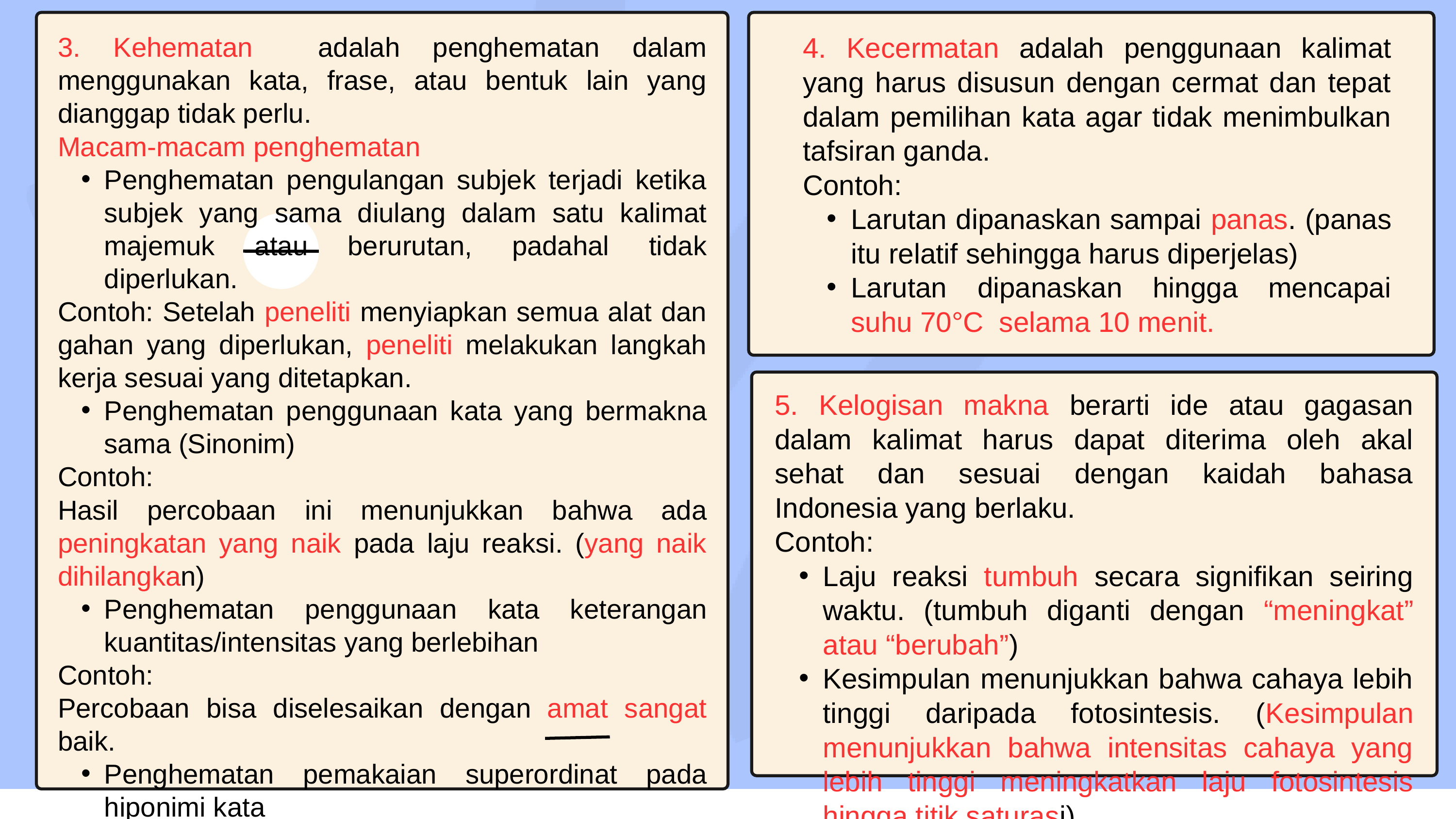

3. Kehematan  adalah penghematan dalam menggunakan kata, frase, atau bentuk lain yang dianggap tidak perlu.
Macam-macam penghematan
Penghematan pengulangan subjek terjadi ketika subjek yang sama diulang dalam satu kalimat majemuk atau berurutan, padahal tidak diperlukan.
Contoh: Setelah peneliti menyiapkan semua alat dan gahan yang diperlukan, peneliti melakukan langkah kerja sesuai yang ditetapkan.
Penghematan penggunaan kata yang bermakna sama (Sinonim)
Contoh:
Hasil percobaan ini menunjukkan bahwa ada peningkatan yang naik pada laju reaksi. (yang naik dihilangkan)
Penghematan penggunaan kata keterangan kuantitas/intensitas yang berlebihan
Contoh:
Percobaan bisa diselesaikan dengan amat sangat baik.
Penghematan pemakaian superordinat pada hiponimi kata
Contoh:
Perubahan warna apel dari putih menjadi warna cokelat disebut oksidasi

4. Kecermatan adalah penggunaan kalimat yang harus disusun dengan cermat dan tepat dalam pemilihan kata agar tidak menimbulkan tafsiran ganda.
Contoh:
Larutan dipanaskan sampai panas. (panas itu relatif sehingga harus diperjelas)
Larutan dipanaskan hingga mencapai suhu 70°C  selama 10 menit.

5. Kelogisan makna berarti ide atau gagasan dalam kalimat harus dapat diterima oleh akal sehat dan sesuai dengan kaidah bahasa Indonesia yang berlaku.
Contoh:
Laju reaksi tumbuh secara signifikan seiring waktu. (tumbuh diganti dengan “meningkat” atau “berubah”)
Kesimpulan menunjukkan bahwa cahaya lebih tinggi daripada fotosintesis. (Kesimpulan menunjukkan bahwa intensitas cahaya yang lebih tinggi meningkatkan laju fotosintesis hingga titik saturasi)